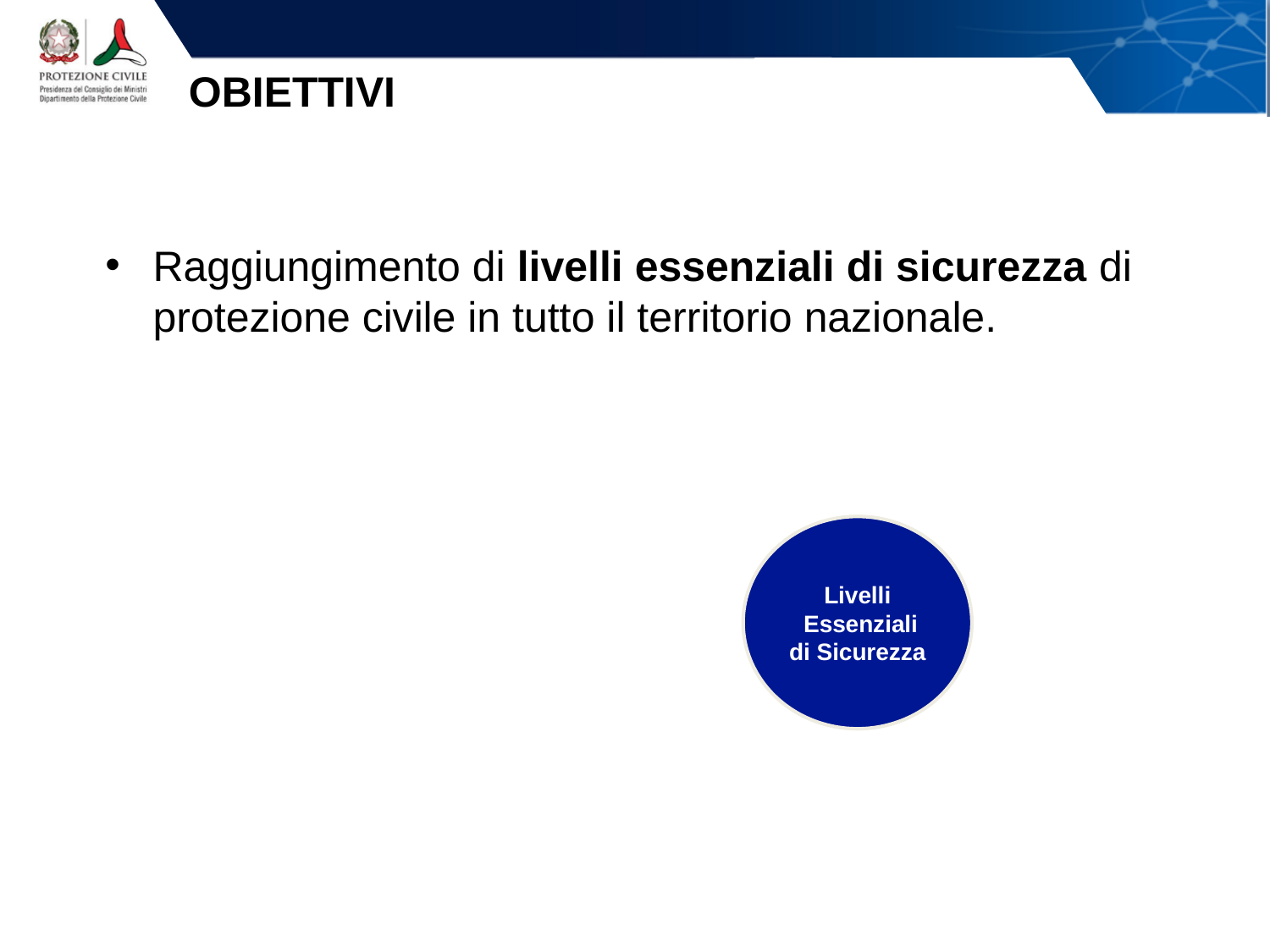

# OBIETTIVI
Raggiungimento di livelli essenziali di sicurezza di protezione civile in tutto il territorio nazionale.
Livelli
 Essenziali di Sicurezza
Resilienza alle catastrofi